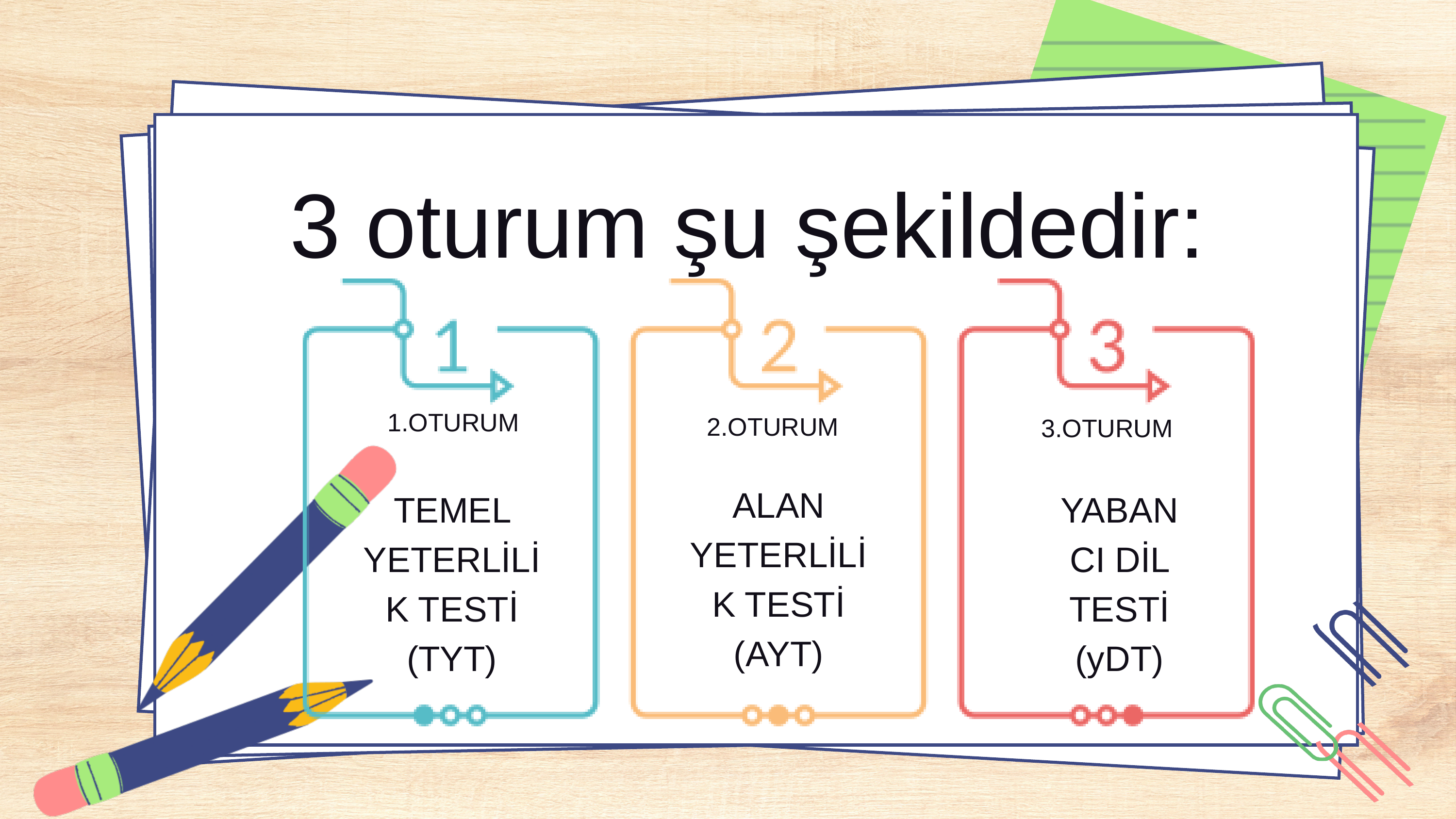

3 oturum şu şekildedir:

1.OTURUM
2.OTURUM
3.OTURUM

ALAN YETERLİLİK TESTİ
(AYT)
TEMEL YETERLİLİK TESTİ
(TYT)
YABANCI DİL TESTİ
(yDT)